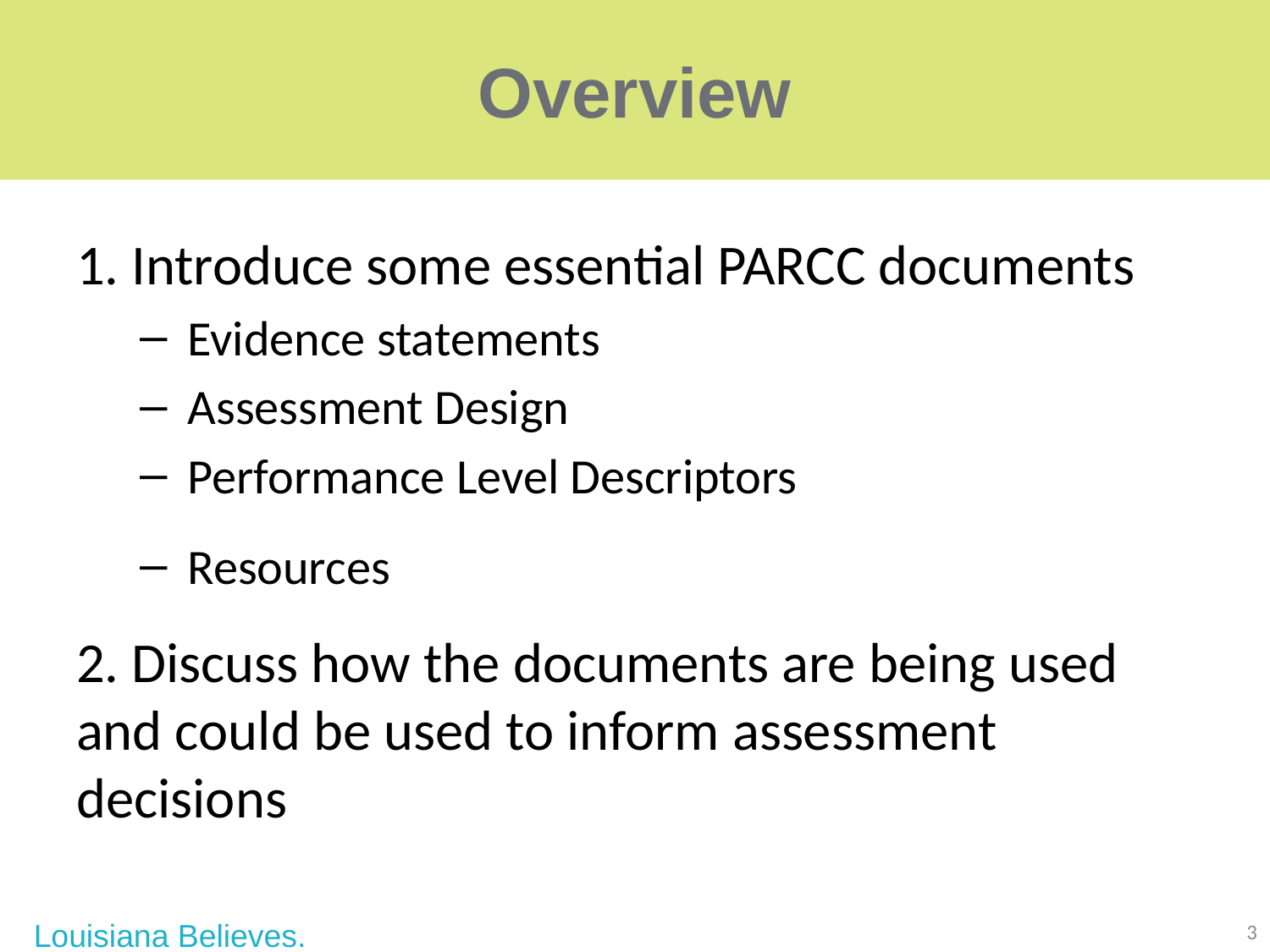

# Overview
1. Introduce some essential PARCC documents
Evidence statements
Assessment Design
Performance Level Descriptors
Resources
2. Discuss how the documents are being used and could be used to inform assessment decisions

Louisiana Believes.
3